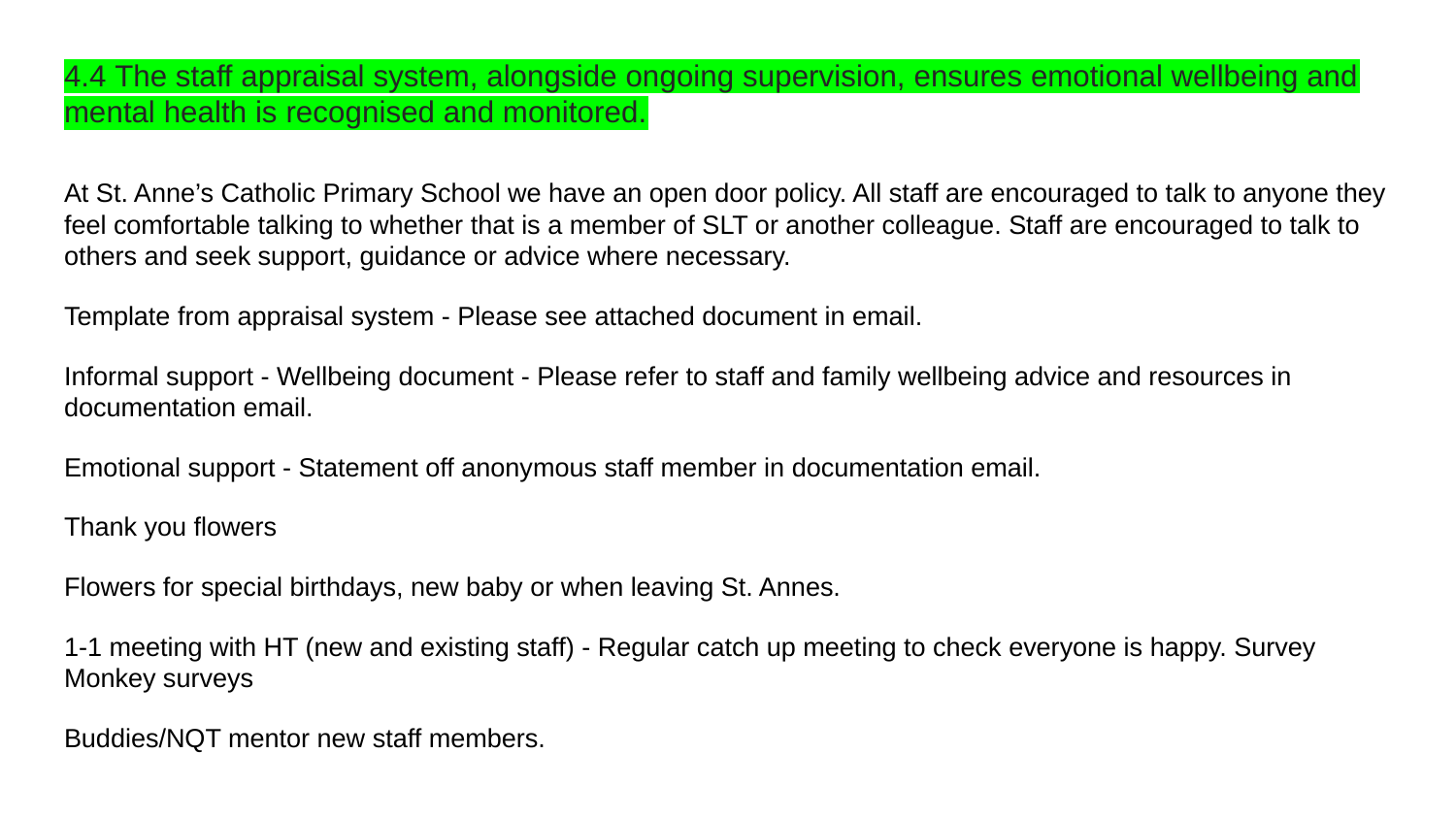

# 4.4 The staff appraisal system, alongside ongoing supervision, ensures emotional wellbeing and mental health is recognised and monitored.
At St. Anne’s Catholic Primary School we have an open door policy. All staff are encouraged to talk to anyone they feel comfortable talking to whether that is a member of SLT or another colleague. Staff are encouraged to talk to others and seek support, guidance or advice where necessary.
Template from appraisal system - Please see attached document in email.
Informal support - Wellbeing document - Please refer to staff and family wellbeing advice and resources in documentation email.
Emotional support - Statement off anonymous staff member in documentation email.
Thank you flowers
Flowers for special birthdays, new baby or when leaving St. Annes.
1-1 meeting with HT (new and existing staff) - Regular catch up meeting to check everyone is happy. Survey Monkey surveys
Buddies/NQT mentor new staff members.